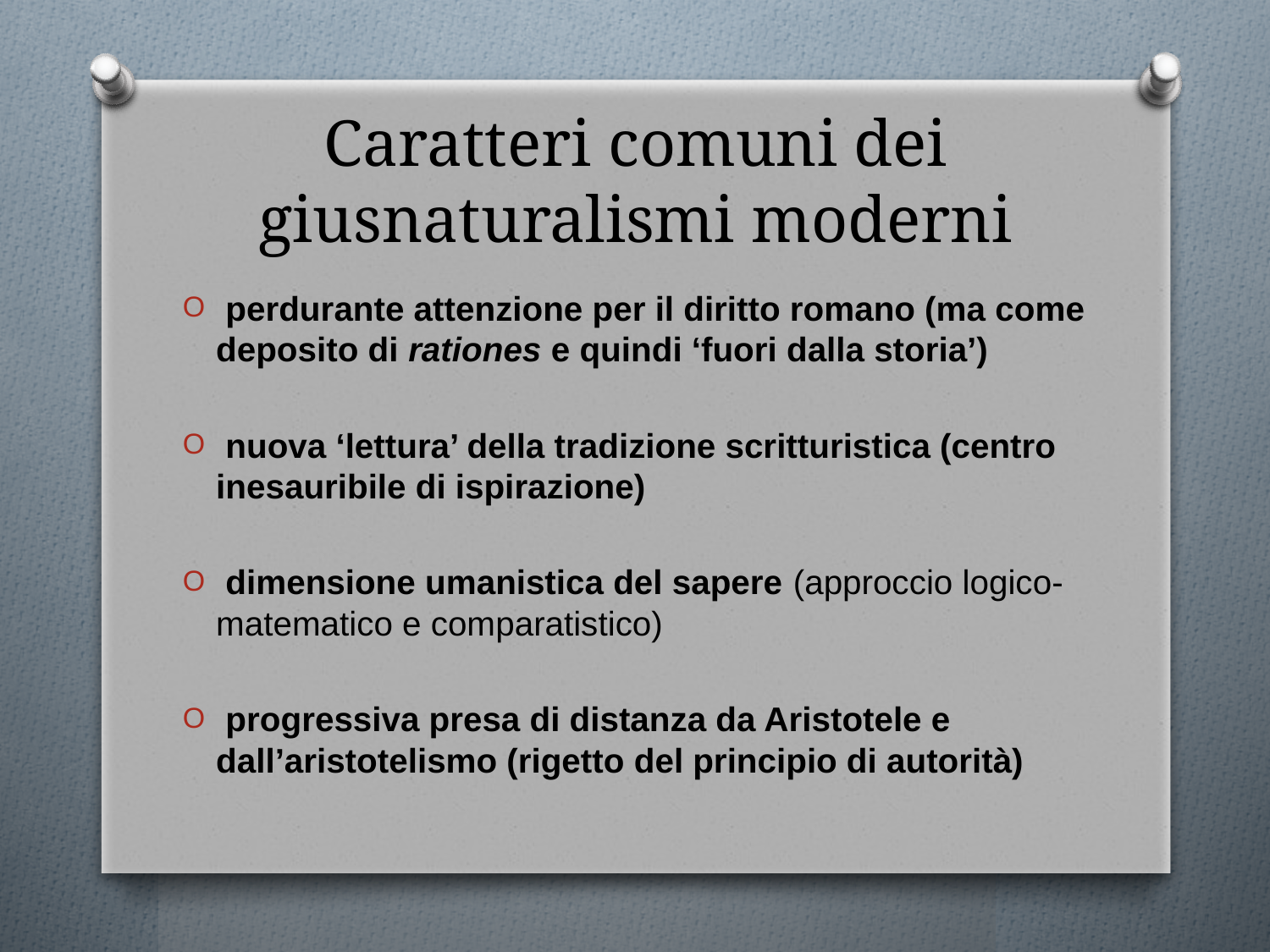

# Caratteri comuni dei giusnaturalismi moderni
 perdurante attenzione per il diritto romano (ma come deposito di rationes e quindi ‘fuori dalla storia’)

 nuova ‘lettura’ della tradizione scritturistica (centro inesauribile di ispirazione)

 dimensione umanistica del sapere (approccio logico-matematico e comparatistico)

 progressiva presa di distanza da Aristotele e dall’aristotelismo (rigetto del principio di autorità)